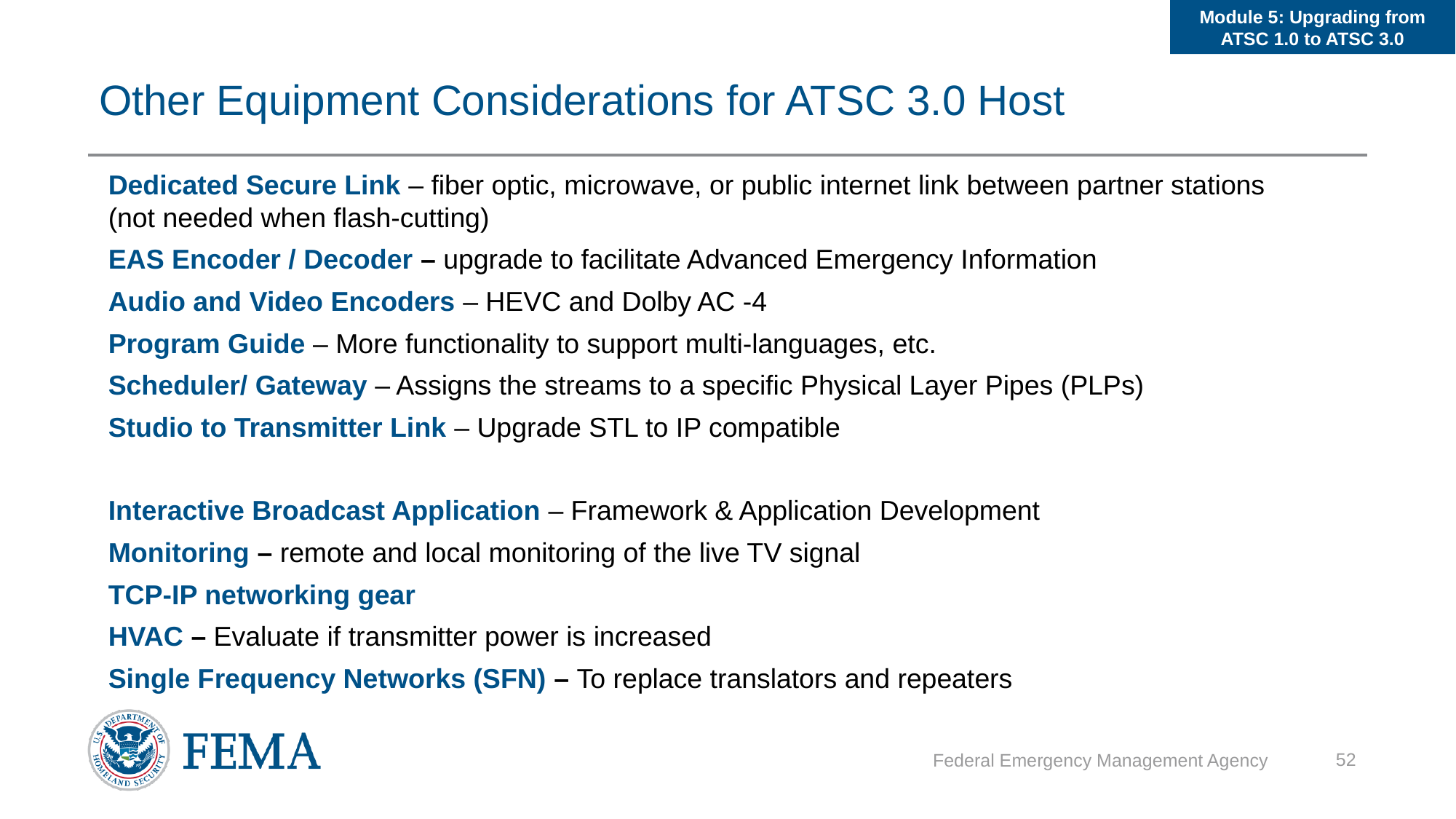

Module 5: Upgrading from ATSC 1.0 to ATSC 3.0
# Other Equipment Considerations for ATSC 3.0 Host
Dedicated Secure Link – fiber optic, microwave, or public internet link between partner stations (not needed when flash-cutting)
EAS Encoder / Decoder – upgrade to facilitate Advanced Emergency Information
Audio and Video Encoders – HEVC and Dolby AC -4
Program Guide – More functionality to support multi-languages, etc.
Scheduler/ Gateway – Assigns the streams to a specific Physical Layer Pipes (PLPs)
Studio to Transmitter Link – Upgrade STL to IP compatible

Interactive Broadcast Application – Framework & Application Development
Monitoring – remote and local monitoring of the live TV signal
TCP-IP networking gear
HVAC – Evaluate if transmitter power is increased
Single Frequency Networks (SFN) – To replace translators and repeaters

52
Federal Emergency Management Agency